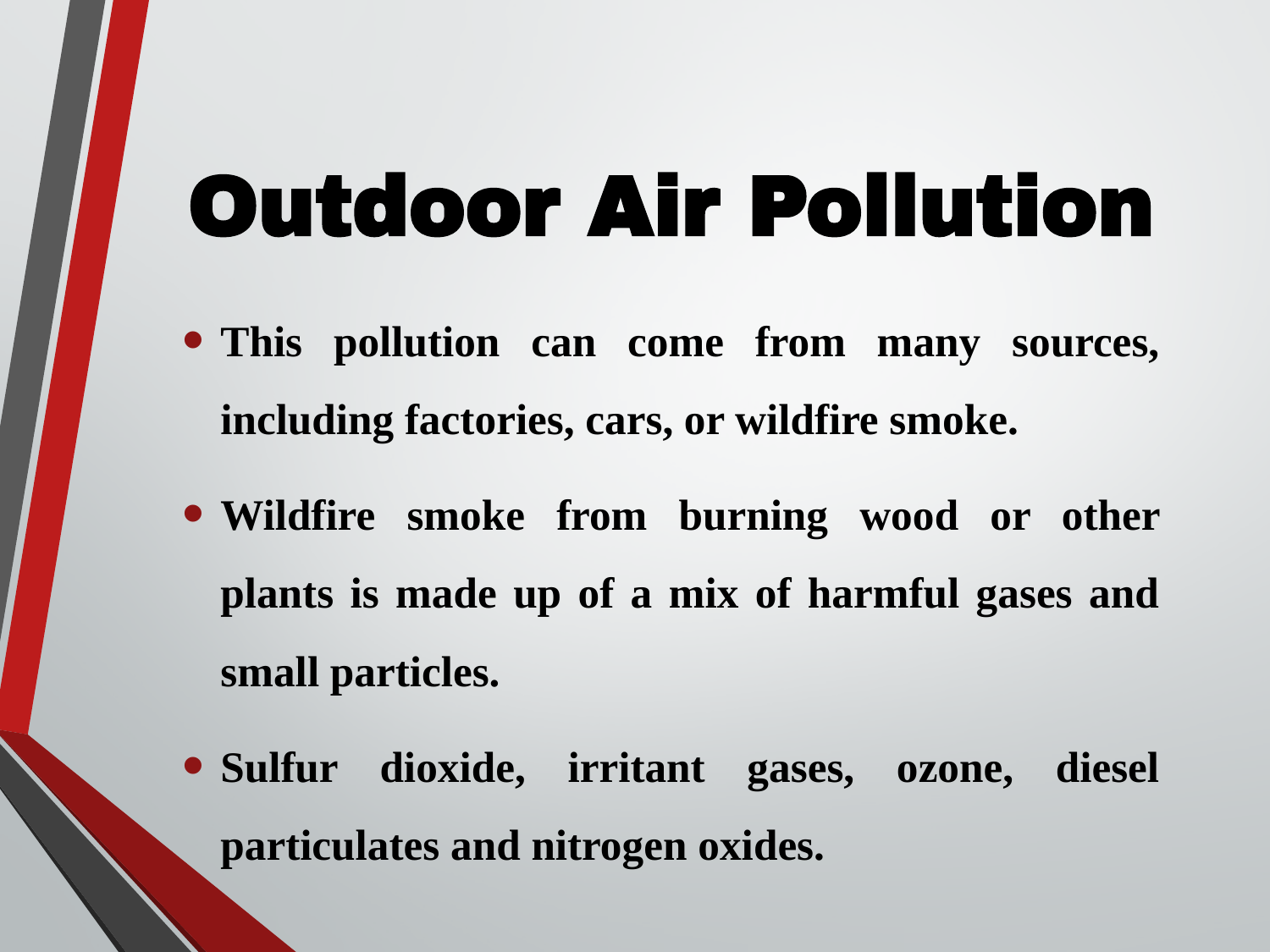

# Outdoor Air Pollution
This pollution can come from many sources, including factories, cars, or wildfire smoke.
Wildfire smoke from burning wood or other plants is made up of a mix of harmful gases and small particles.
Sulfur dioxide, irritant gases, ozone, diesel particulates and nitrogen oxides.